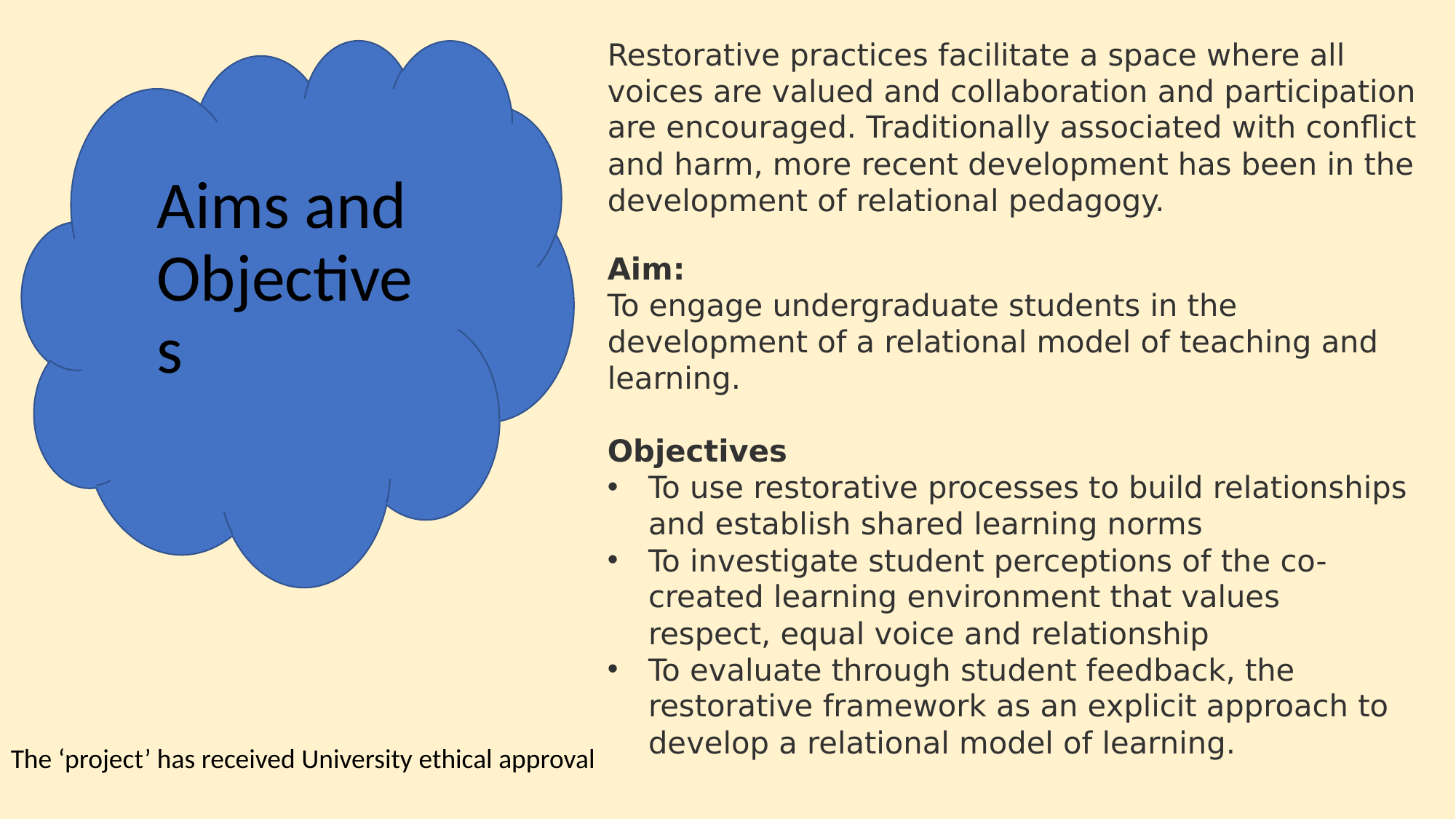

Restorative practices facilitate a space where all voices are valued and collaboration and participation are encouraged. Traditionally associated with conflict and harm, more recent development has been in the development of relational pedagogy.

# Aims and Objectives
Aim:
To engage undergraduate students in the development of a relational model of teaching and learning.

Objectives
To use restorative processes to build relationships and establish shared learning norms
To investigate student perceptions of the co-created learning environment that values respect, equal voice and relationship
To evaluate through student feedback, the restorative framework as an explicit approach to develop a relational model of learning.
The ‘project’ has received University ethical approval